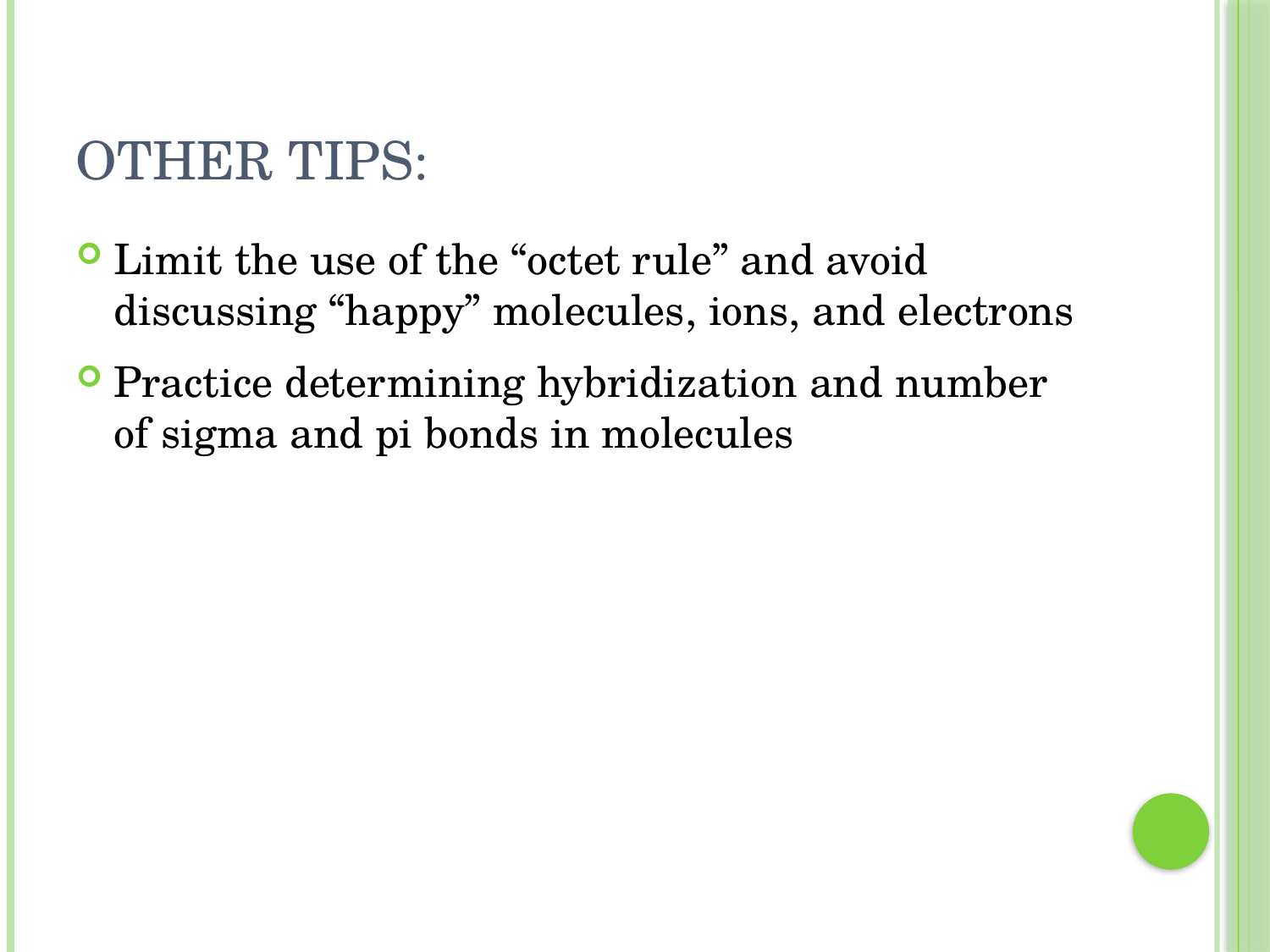

# Other Tips:
Limit the use of the “octet rule” and avoid discussing “happy” molecules, ions, and electrons
Practice determining hybridization and number of sigma and pi bonds in molecules